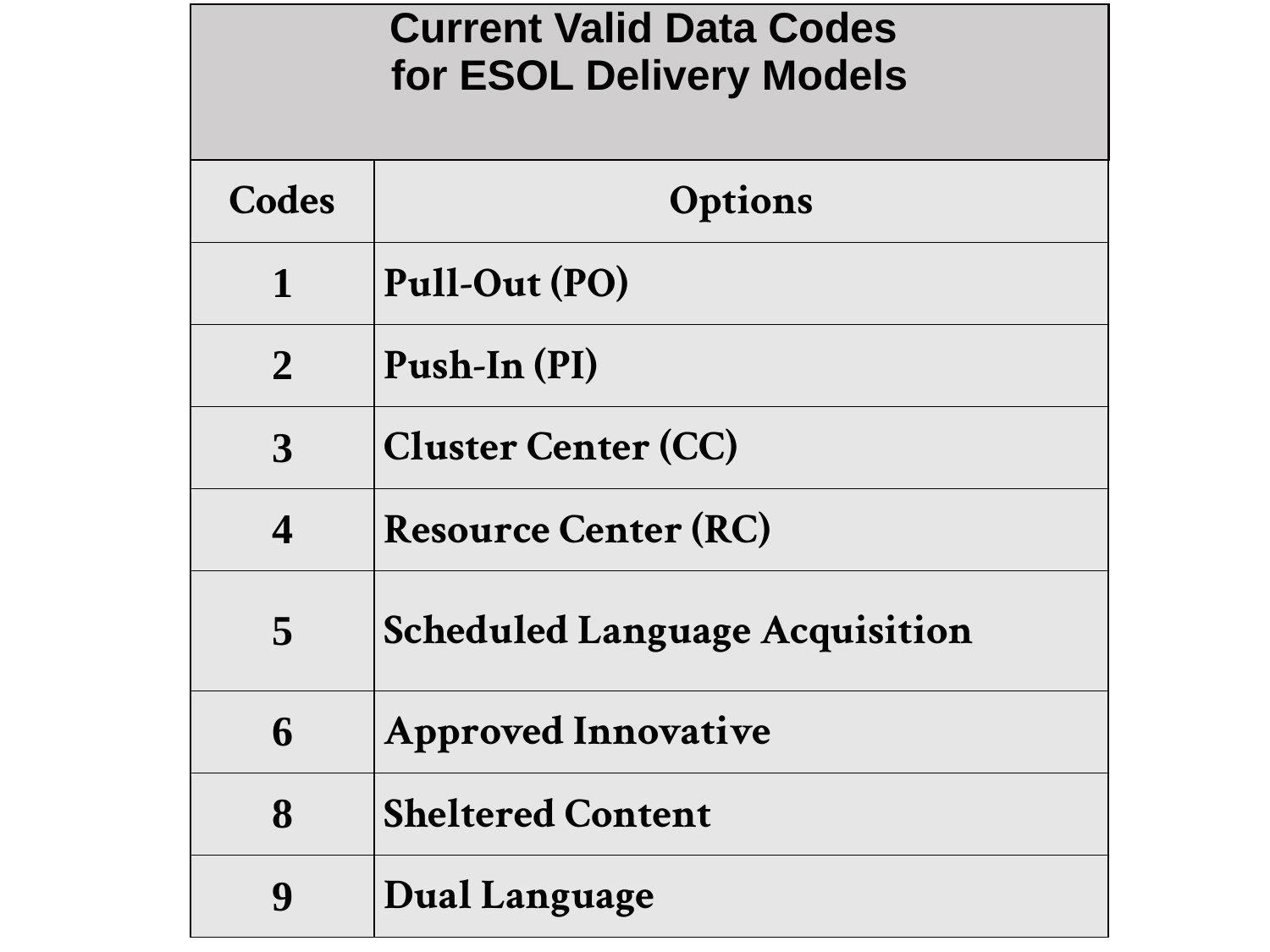

| Current Valid Data Codes for ESOL Delivery Models |  |
| --- | --- |
| Codes | Options |
| 1 | Pull-Out (PO) |
| 2 | Push-In (PI) |
| 3 | Cluster Center (CC) |
| 4 | Resource Center (RC) |
| 5 | Scheduled Language Acquisition |
| 6 | Approved Innovative |
| 8 | Sheltered Content |
| 9 | Dual Language |
10/3/2017
17